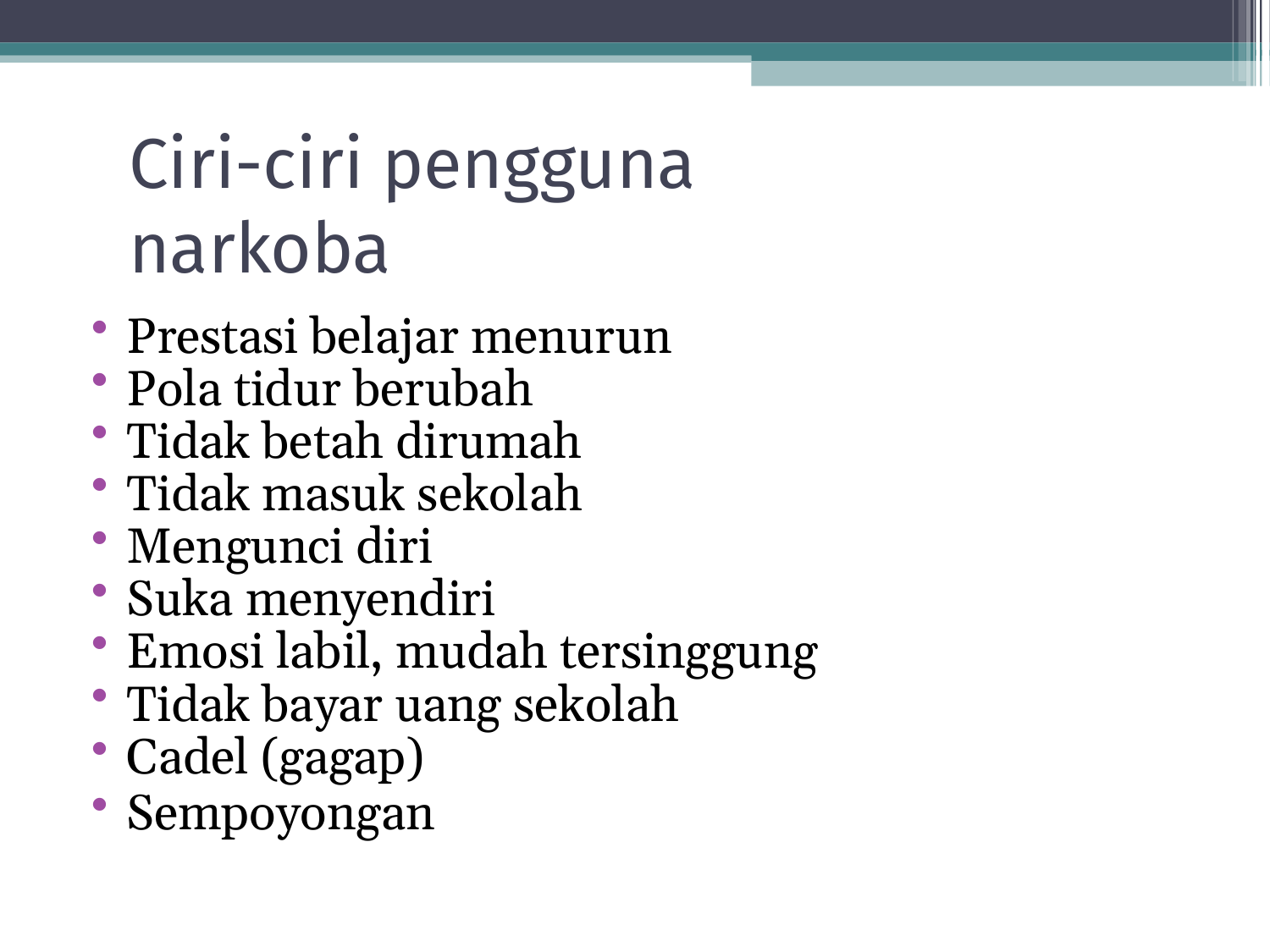

# Ciri-ciri pengguna narkoba
Prestasi belajar menurun
Pola tidur berubah
Tidak betah dirumah
Tidak masuk sekolah
Mengunci diri
Suka menyendiri
Emosi labil, mudah tersinggung
Tidak bayar uang sekolah
Cadel (gagap)
Sempoyongan